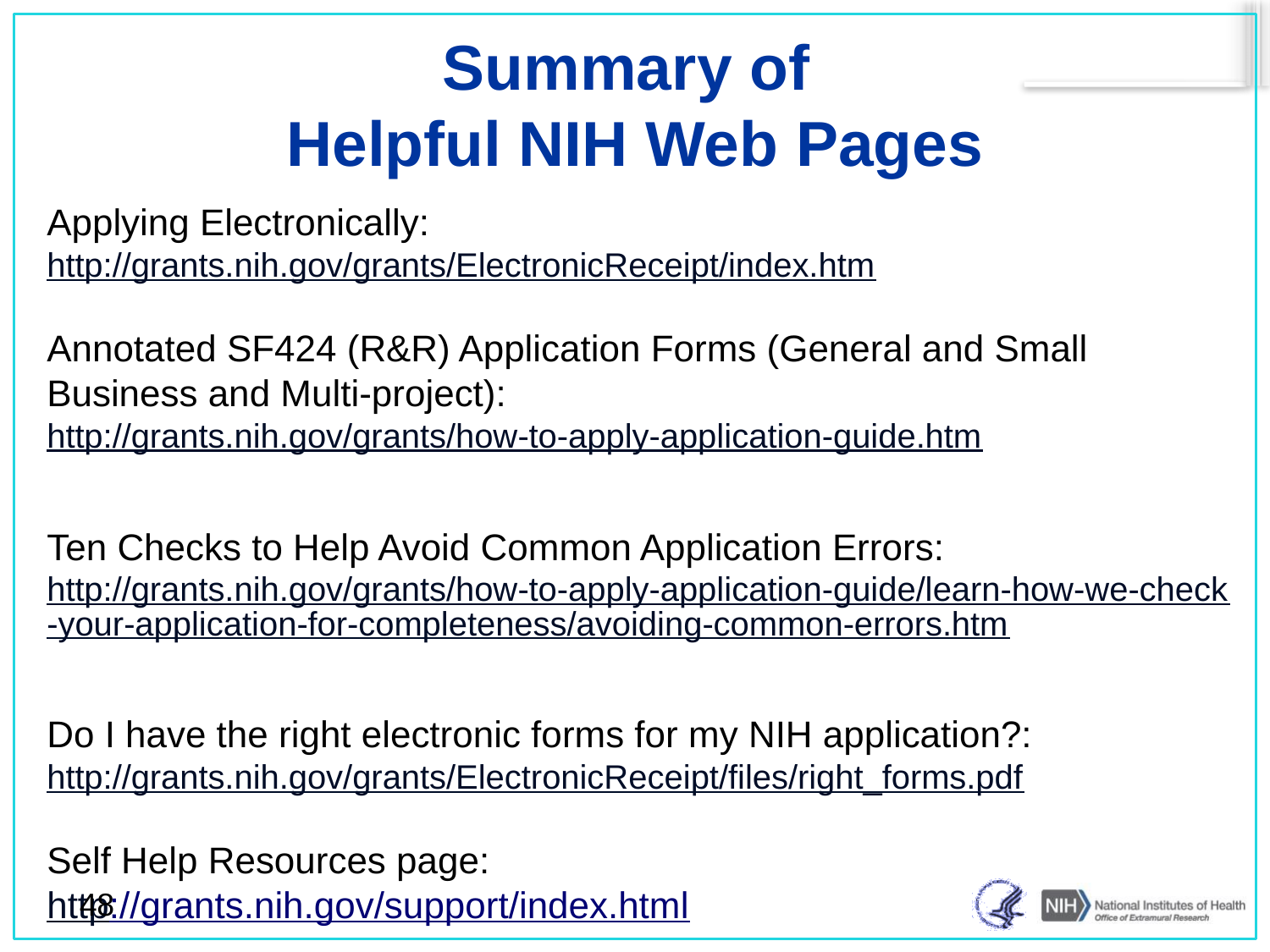

# Summary of Helpful NIH Web Pages
Applying Electronically: http://grants.nih.gov/grants/ElectronicReceipt/index.htm

Annotated SF424 (R&R) Application Forms (General and Small Business and Multi-project):
http://grants.nih.gov/grants/how-to-apply-application-guide.htm

Ten Checks to Help Avoid Common Application Errors:
http://grants.nih.gov/grants/how-to-apply-application-guide/learn-how-we-check-your-application-for-completeness/avoiding-common-errors.htm

Do I have the right electronic forms for my NIH application?:
http://grants.nih.gov/grants/ElectronicReceipt/files/right_forms.pdf

Self Help Resources page:
http://grants.nih.gov/support/index.html

48